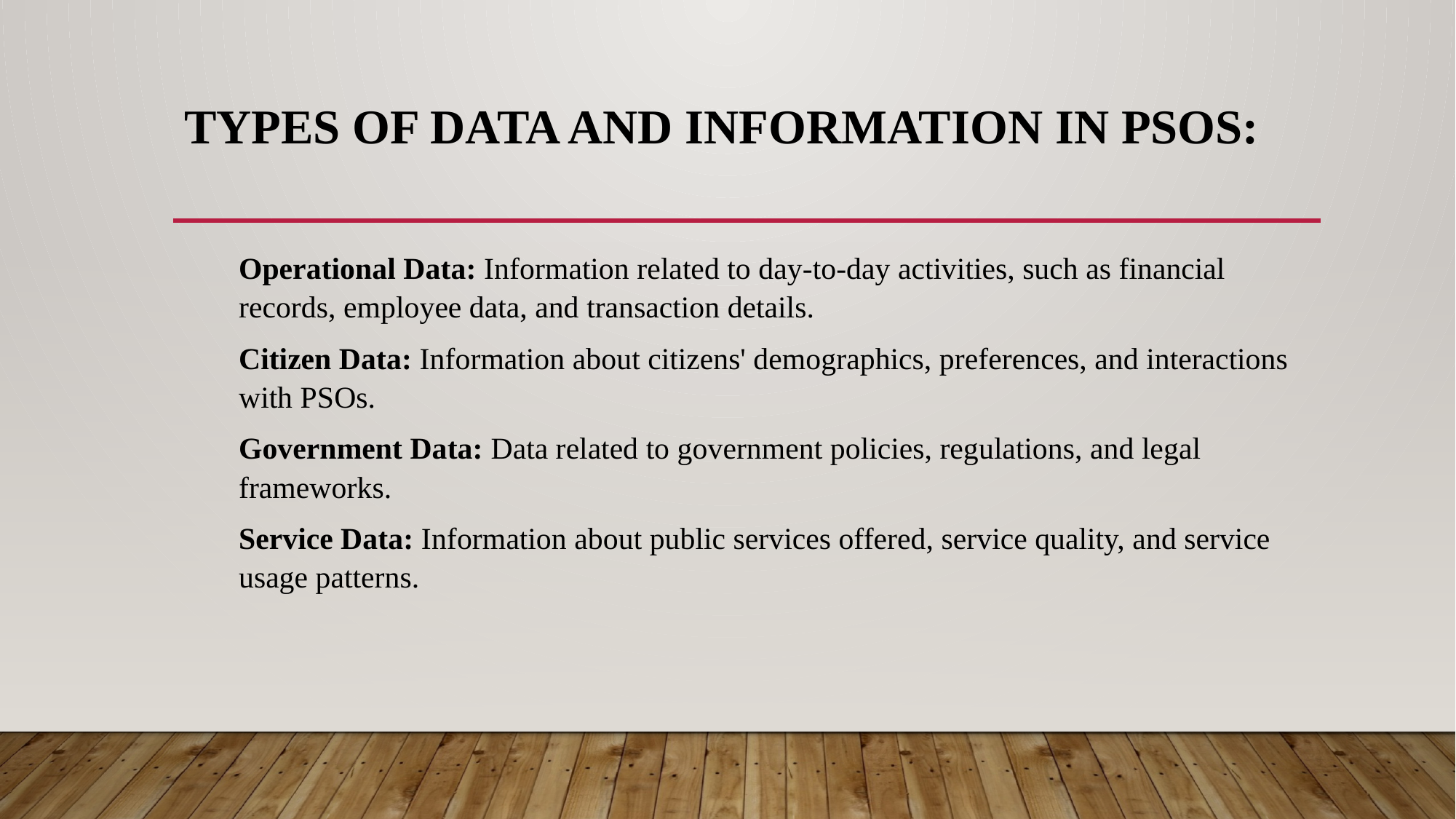

# Types of Data and Information in PSOs:
Operational Data: Information related to day-to-day activities, such as financial records, employee data, and transaction details.
Citizen Data: Information about citizens' demographics, preferences, and interactions with PSOs.
Government Data: Data related to government policies, regulations, and legal frameworks.
Service Data: Information about public services offered, service quality, and service usage patterns.